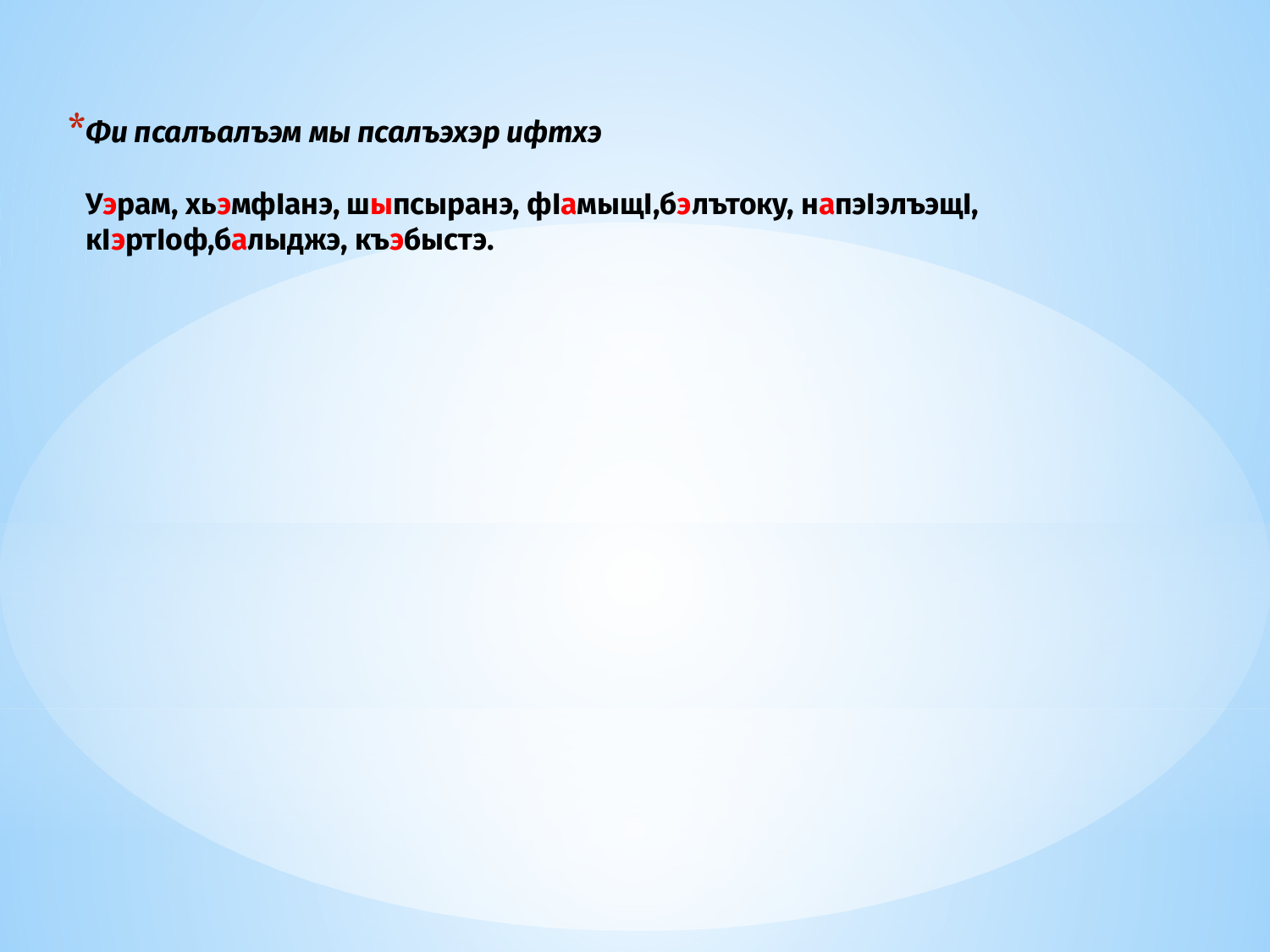

# Фи псалъалъэм мы псалъэхэр ифтхэ Уэрам, хьэмфIанэ, шыпсыранэ, фIамыщI,бэлътоку, напэIэлъэщI, кIэртIоф,балыджэ, къэбыстэ.